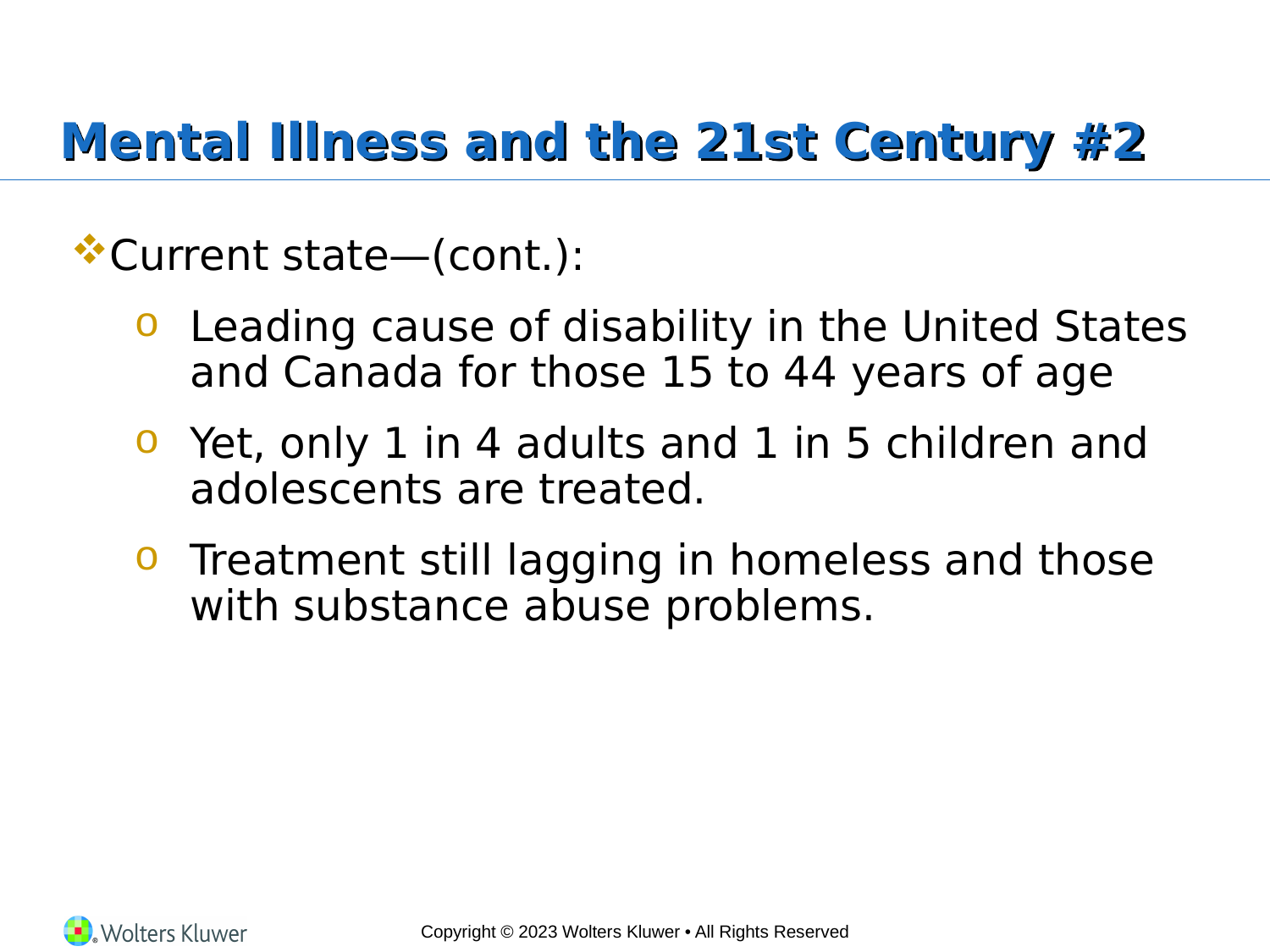

# Mental Illness and the 21st Century #2
Current state—(cont.):
Leading cause of disability in the United States and Canada for those 15 to 44 years of age
Yet, only 1 in 4 adults and 1 in 5 children and adolescents are treated.
Treatment still lagging in homeless and those with substance abuse problems.